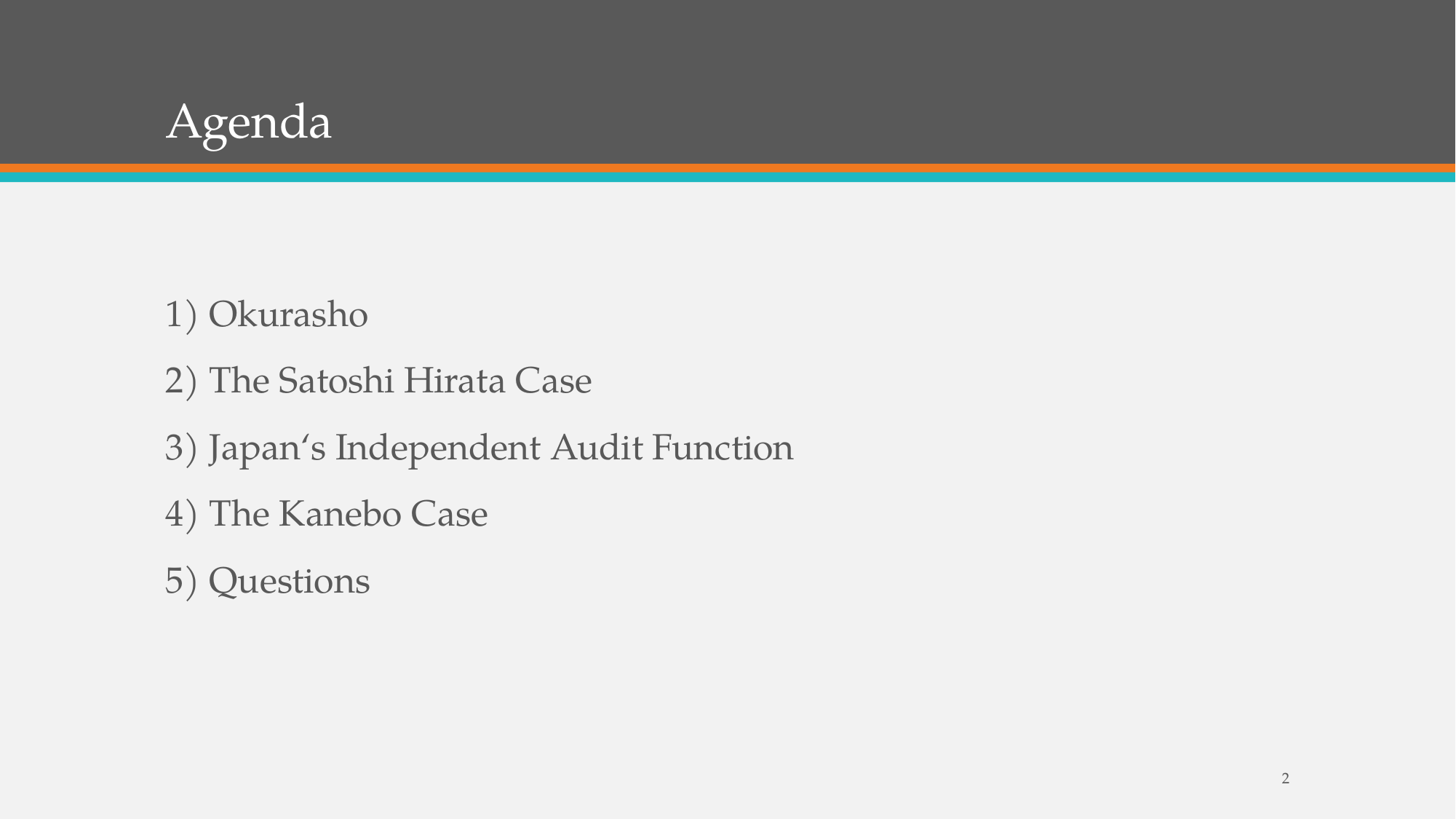

# Agenda

1) Okurasho
2) The Satoshi Hirata Case
3) Japan‘s Independent Audit Function
4) The Kanebo Case
5) Questions

2